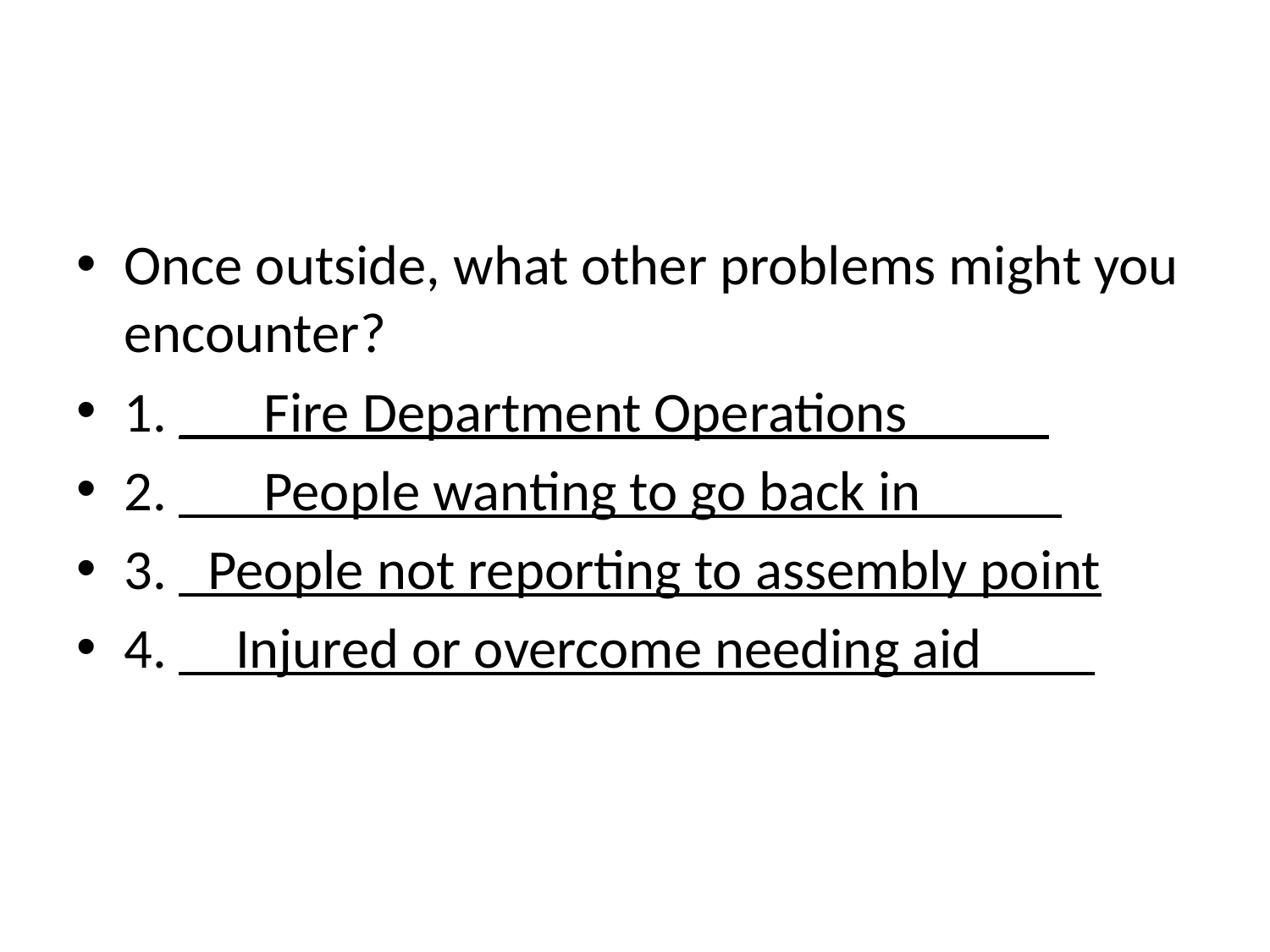

#
Once outside, what other problems might you encounter?
1. ___Fire Department Operations_____
2. ___People wanting to go back in_____
3. _People not reporting to assembly point
4. __Injured or overcome needing aid____